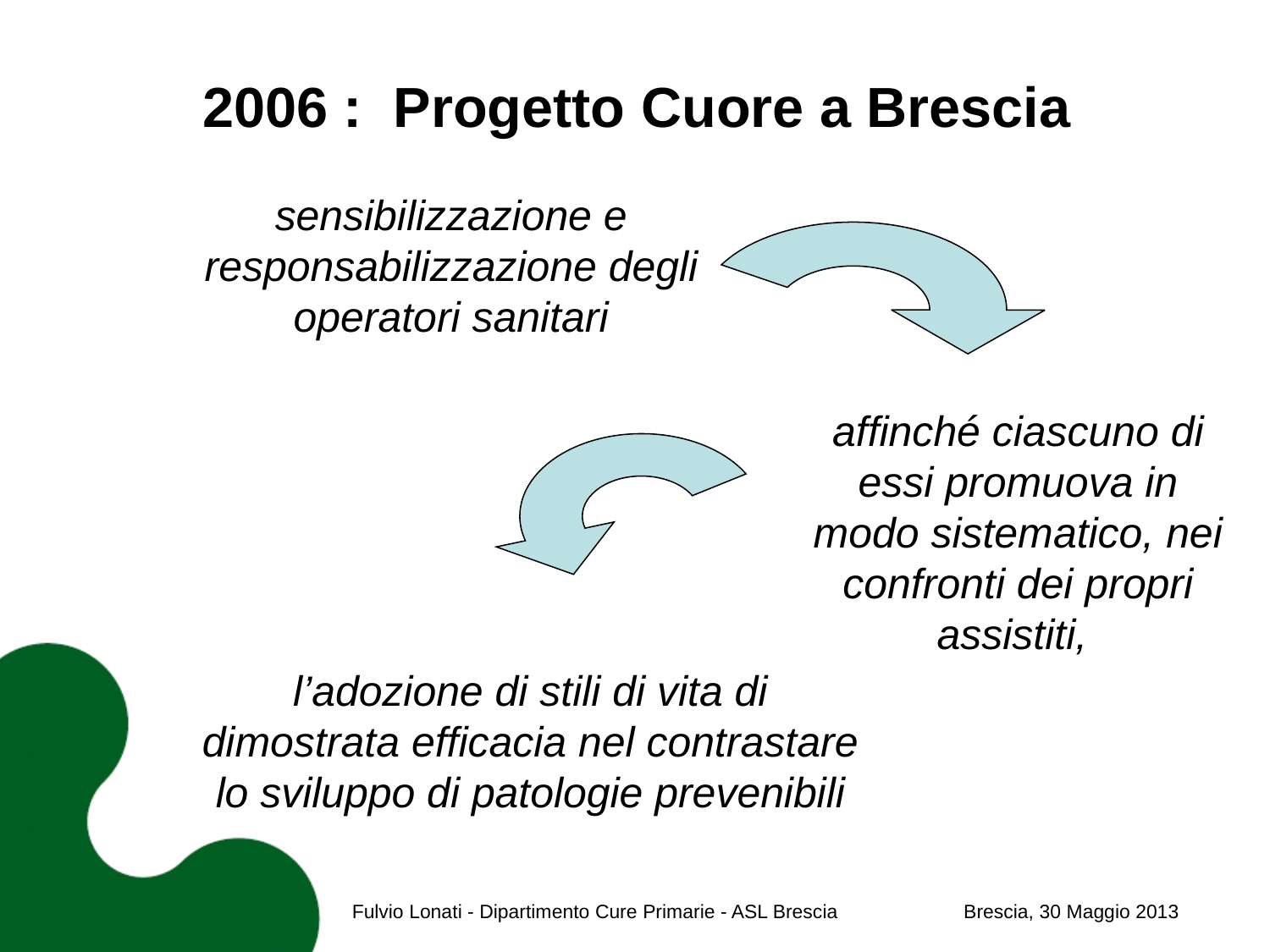

# 2006 :  Progetto Cuore a Brescia
sensibilizzazione e responsabilizzazione degli operatori sanitari

affinché ciascuno di essi promuova in modo sistematico, nei confronti dei propri assistiti,

l’adozione di stili di vita di dimostrata efficacia nel contrastare lo sviluppo di patologie prevenibili
Fulvio Lonati - Dipartimento Cure Primarie - ASL Brescia                       Brescia, 30 Maggio 2013